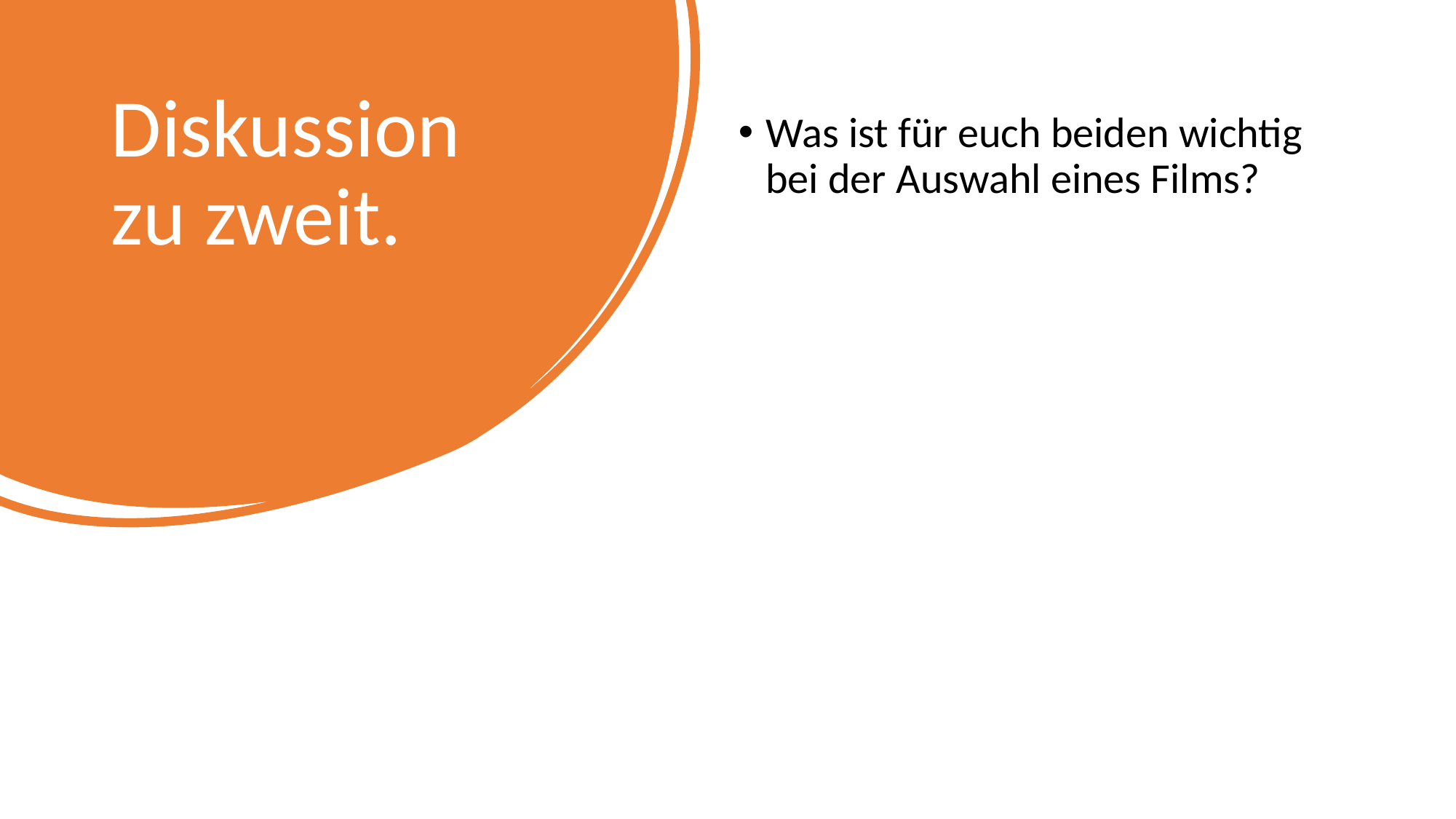

# Diskussion zu zweit.
Was ist für euch beiden wichtig bei der Auswahl eines Films?